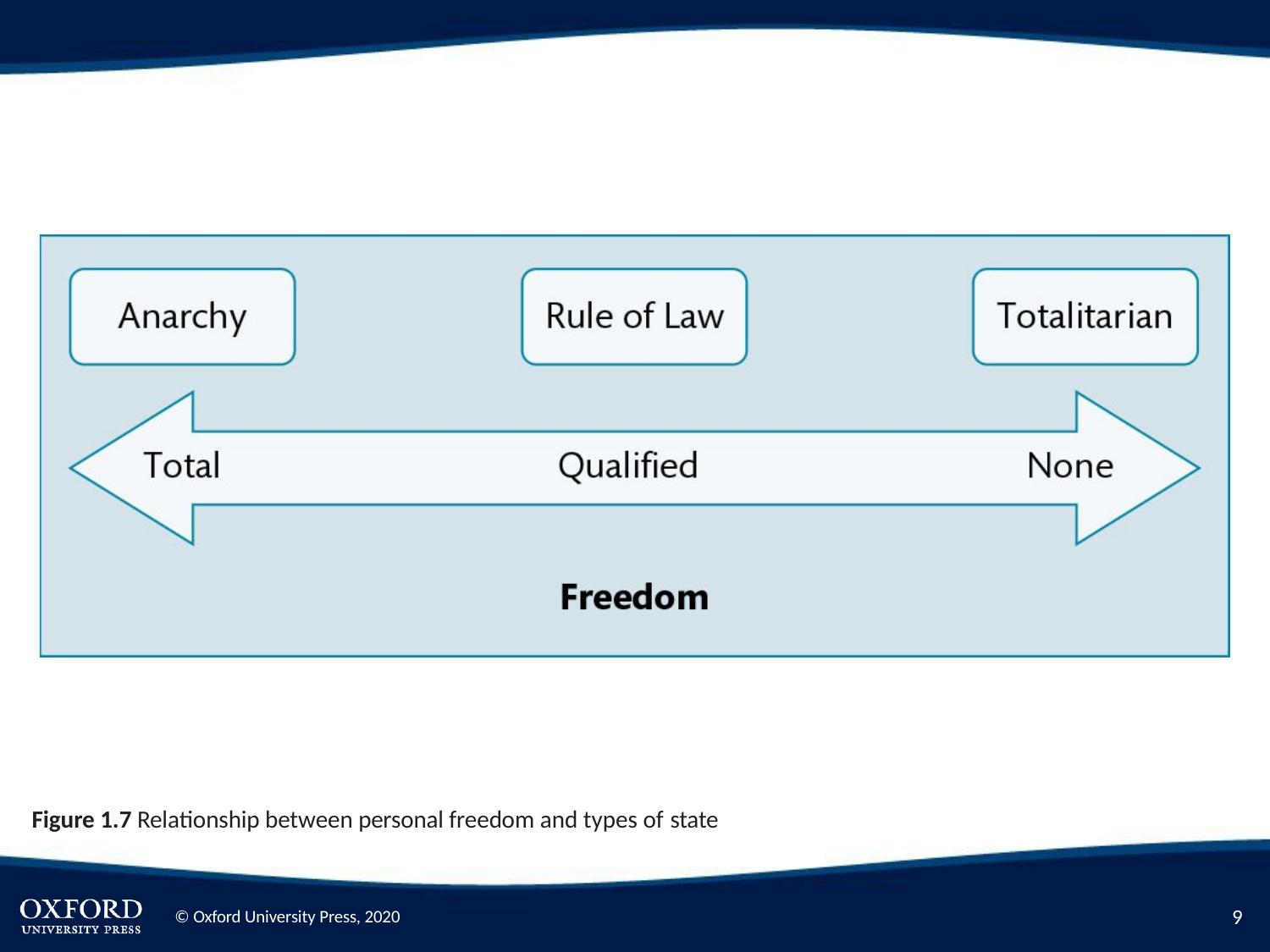

Figure 1.7 Relationship between personal freedom and types of state
9
© Oxford University Press, 2020